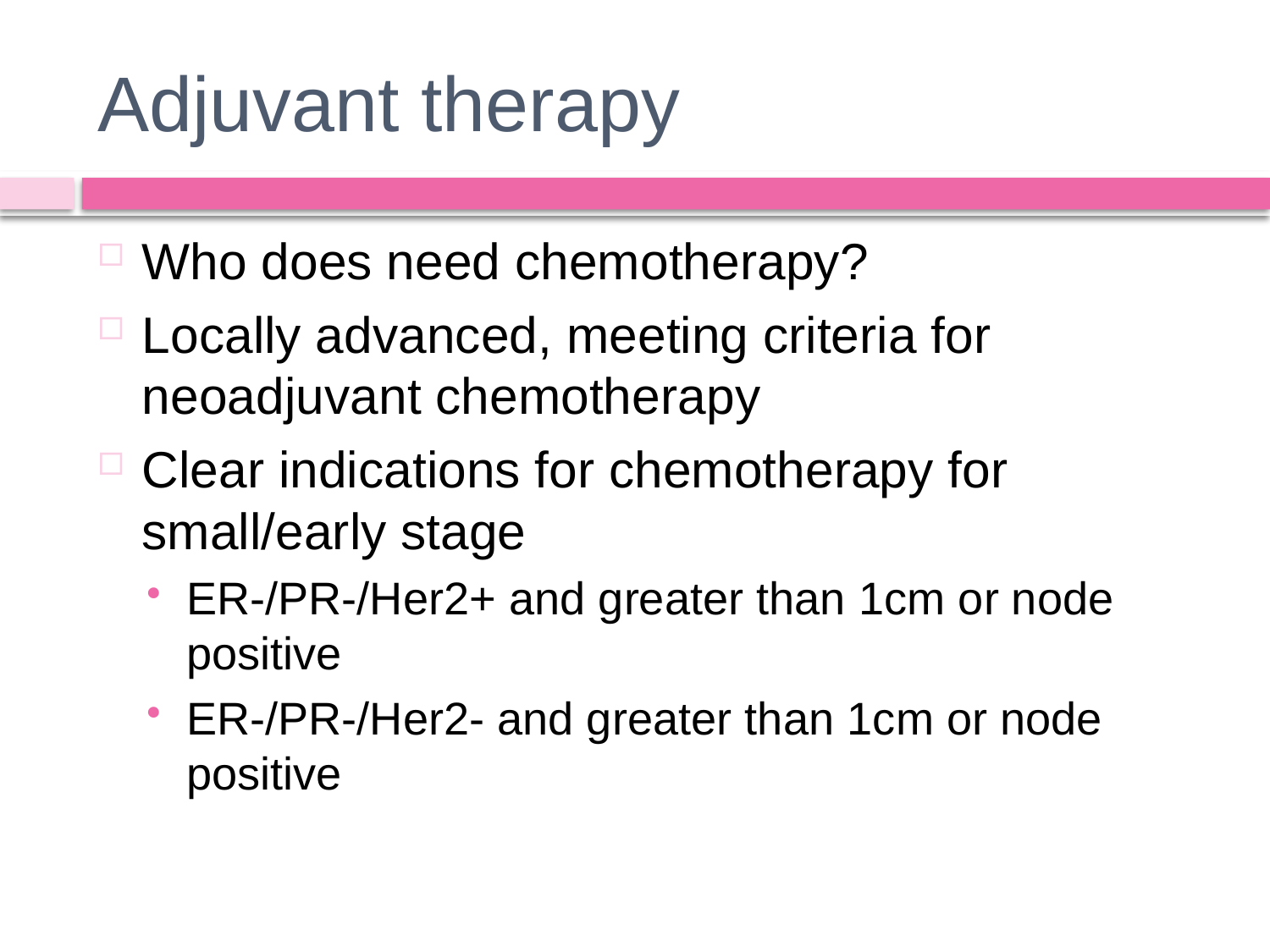

# Adjuvant therapy
Who does need chemotherapy?
Locally advanced, meeting criteria for neoadjuvant chemotherapy
Clear indications for chemotherapy for small/early stage
ER-/PR-/Her2+ and greater than 1cm or node positive
ER-/PR-/Her2- and greater than 1cm or node positive